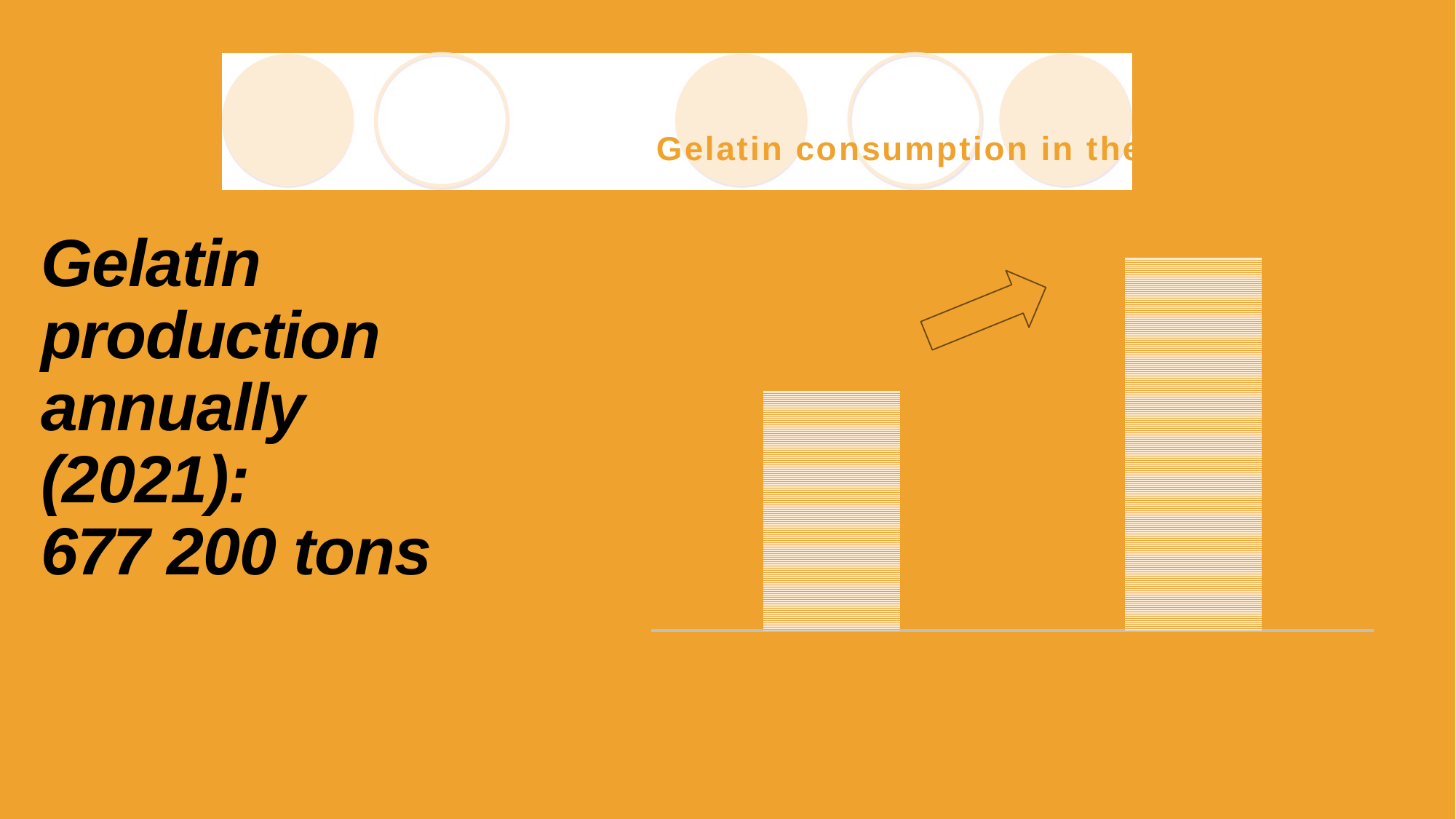

### Chart: Gelatin consumption in the world

| Category | Series 1 |
|---|---|
| 2023 | 500000.0 |
| 2034 | 778000.0 |
# Gelatin production annually (2021):
677 200 tons